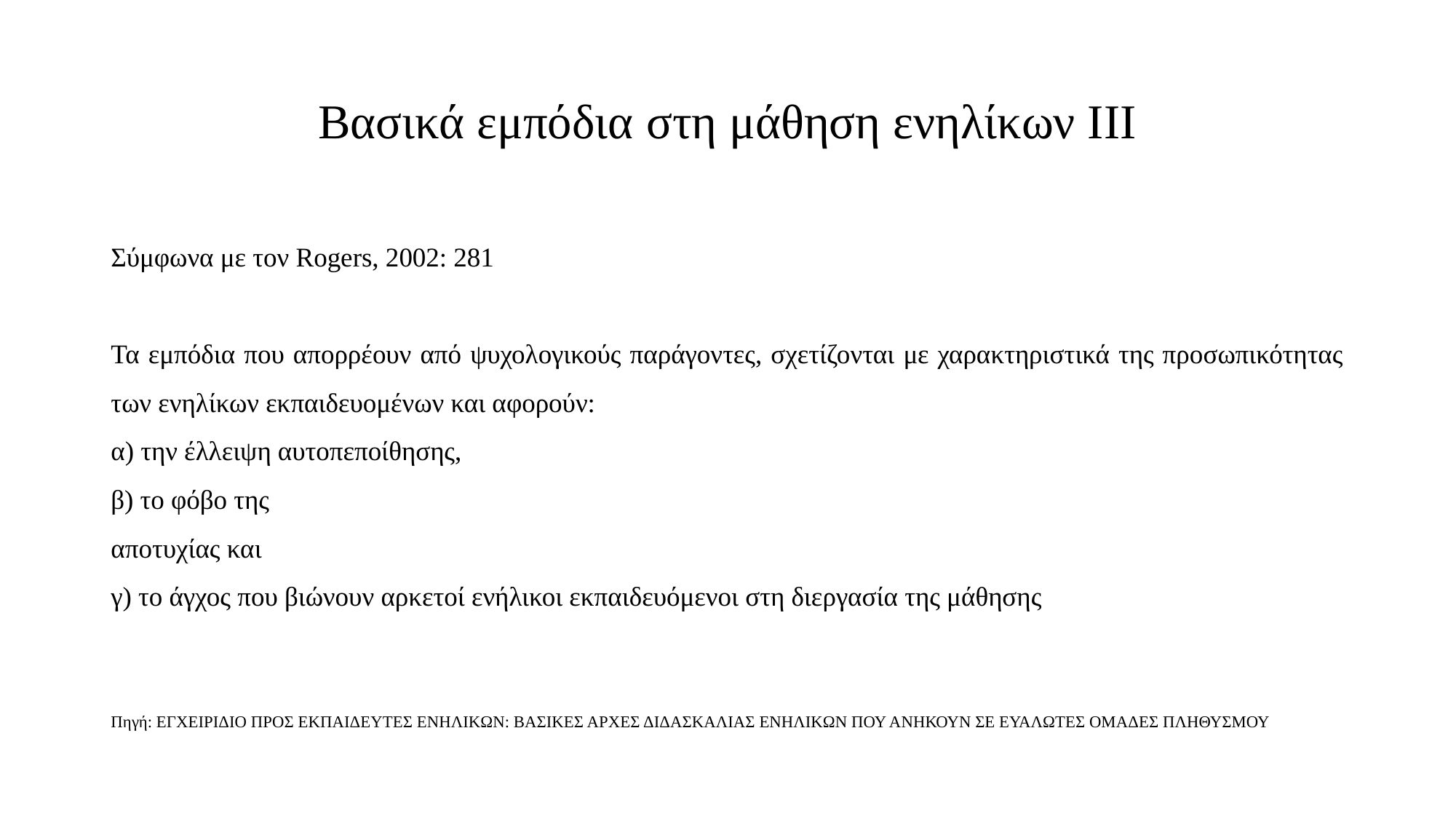

# Βασικά εμπόδια στη μάθηση ενηλίκων ΙΙΙ
Σύμφωνα με τον Rogers, 2002: 281

Τα εμπόδια που απορρέουν από ψυχολογικούς παράγοντες, σχετίζονται με χαρακτηριστικά της προσωπικότητας των ενηλίκων εκπαιδευομένων και αφορούν:
α) την έλλειψη αυτοπεποίθησης,
β) το φόβο της
αποτυχίας και
γ) το άγχος που βιώνουν αρκετοί ενήλικοι εκπαιδευόμενοι στη διεργασία της μάθησης

Πηγή: ΕΓΧΕΙΡΙΔΙΟ ΠΡΟΣ ΕΚΠΑΙΔΕΥΤΕΣ ΕΝΗΛΙΚΩΝ: ΒΑΣΙΚΕΣ ΑΡΧΕΣ ΔΙΔΑΣΚΑΛΙΑΣ ΕΝΗΛΙΚΩΝ ΠΟΥ ΑΝΗΚΟΥΝ ΣΕ ΕΥΑΛΩΤΕΣ ΟΜΑΔΕΣ ΠΛΗΘΥΣΜΟΥ